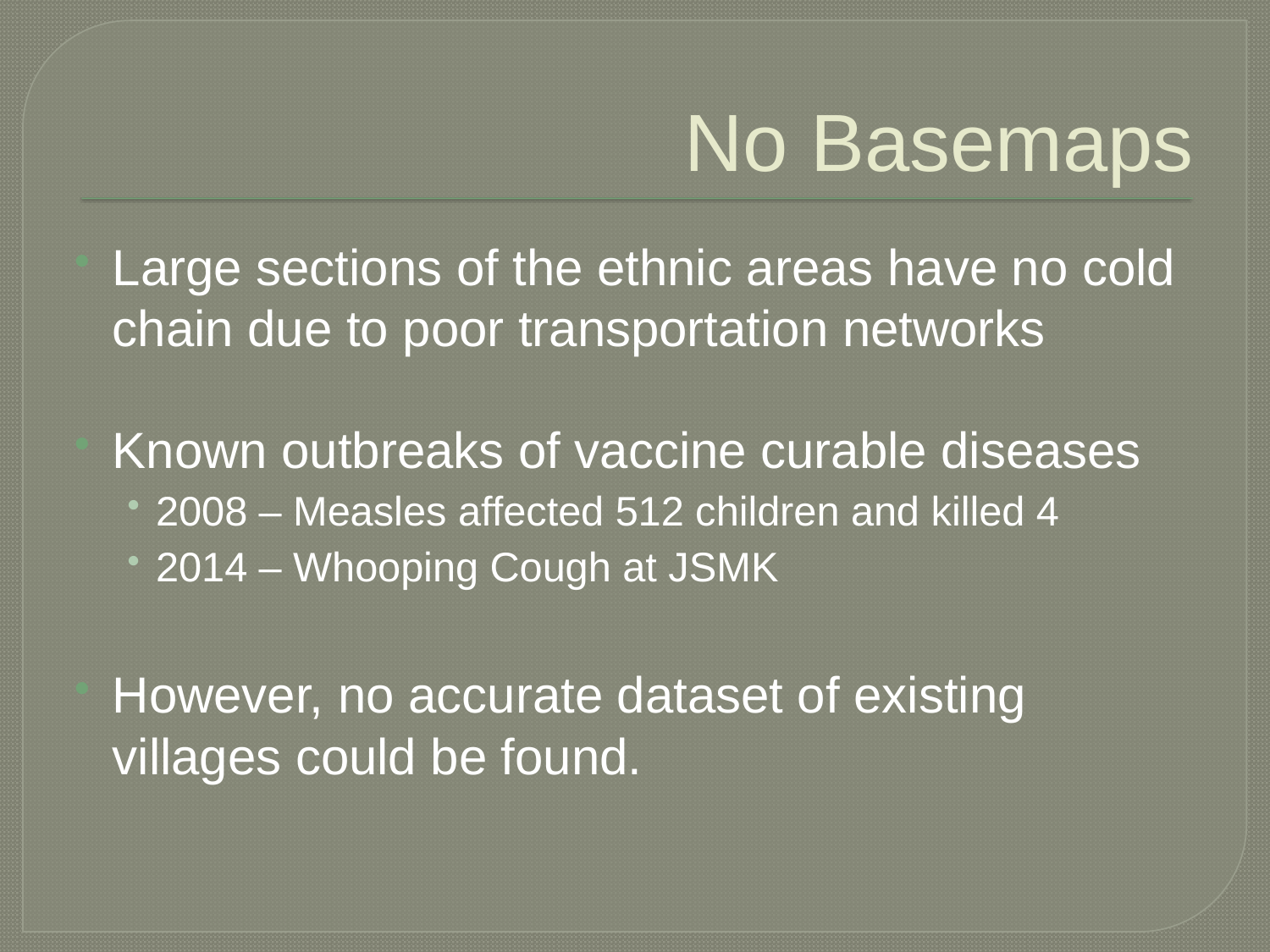

# No Basemaps
Large sections of the ethnic areas have no cold chain due to poor transportation networks

Known outbreaks of vaccine curable diseases
2008 – Measles affected 512 children and killed 4
2014 – Whooping Cough at JSMK

However, no accurate dataset of existing villages could be found.